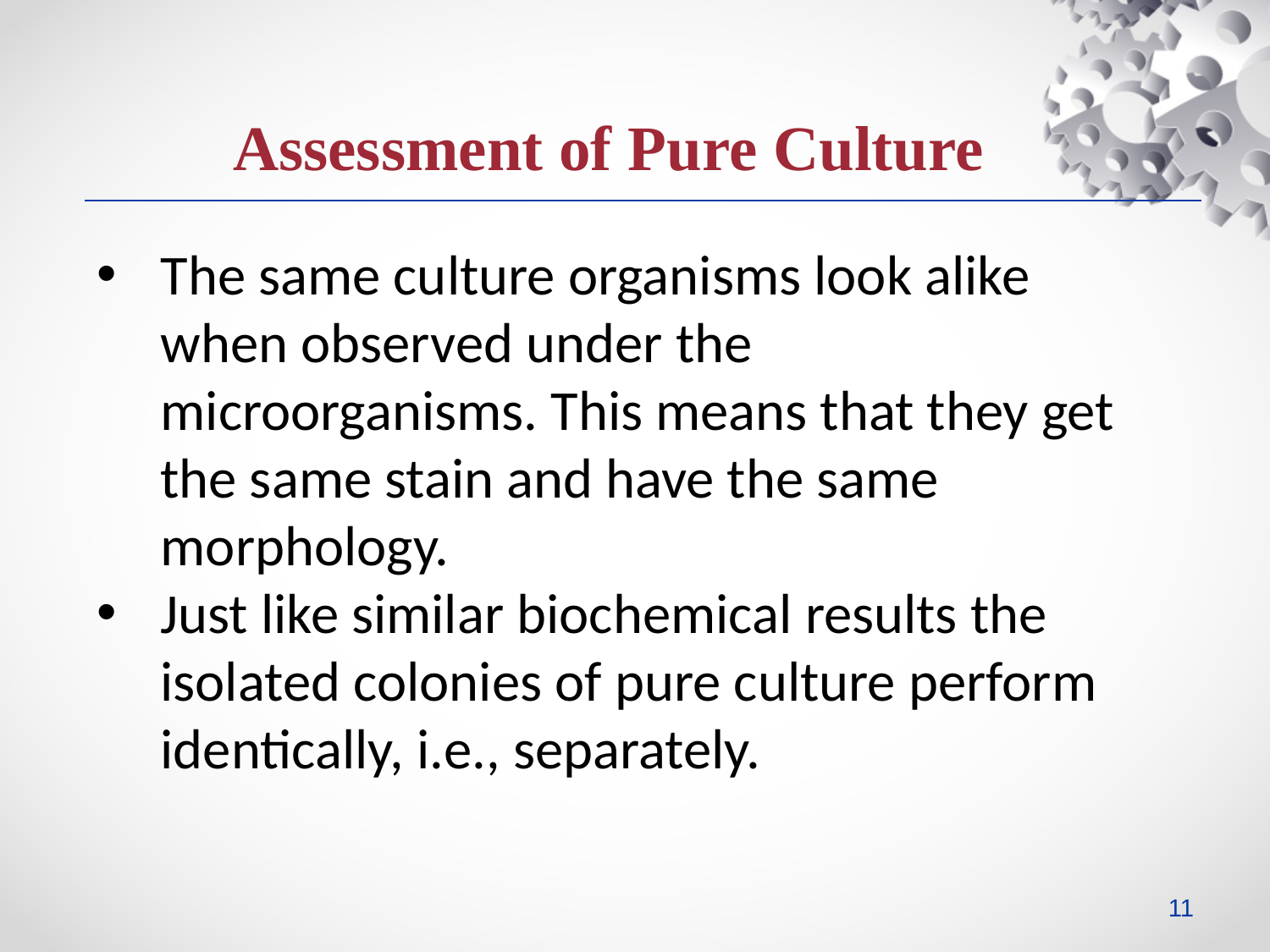

Assessment of Pure Culture
The same culture organisms look alike when observed under the microorganisms. This means that they get the same stain and have the same morphology.
Just like similar biochemical results the isolated colonies of pure culture perform identically, i.e., separately.

11